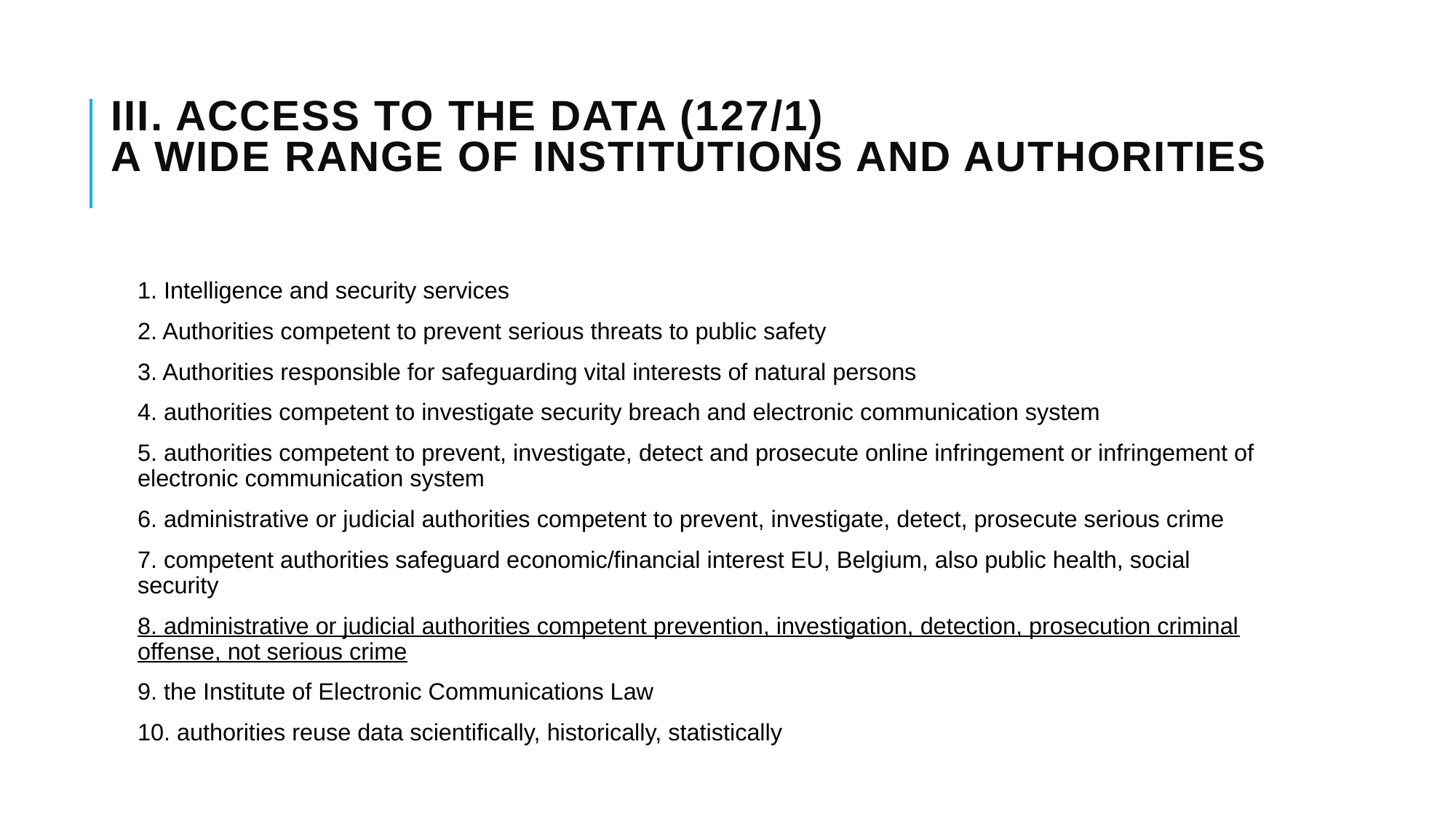

# III. Access to the data (127/1) a wide range of institutions and authorities
1. Intelligence and security services
2. Authorities competent to prevent serious threats to public safety
3. Authorities responsible for safeguarding vital interests of natural persons
4. authorities competent to investigate security breach and electronic communication system
5. authorities competent to prevent, investigate, detect and prosecute online infringement or infringement of electronic communication system
6. administrative or judicial authorities competent to prevent, investigate, detect, prosecute serious crime
7. competent authorities safeguard economic/financial interest EU, Belgium, also public health, social security
8. administrative or judicial authorities competent prevention, investigation, detection, prosecution criminal offense, not serious crime
9. the Institute of Electronic Communications Law
10. authorities reuse data scientifically, historically, statistically